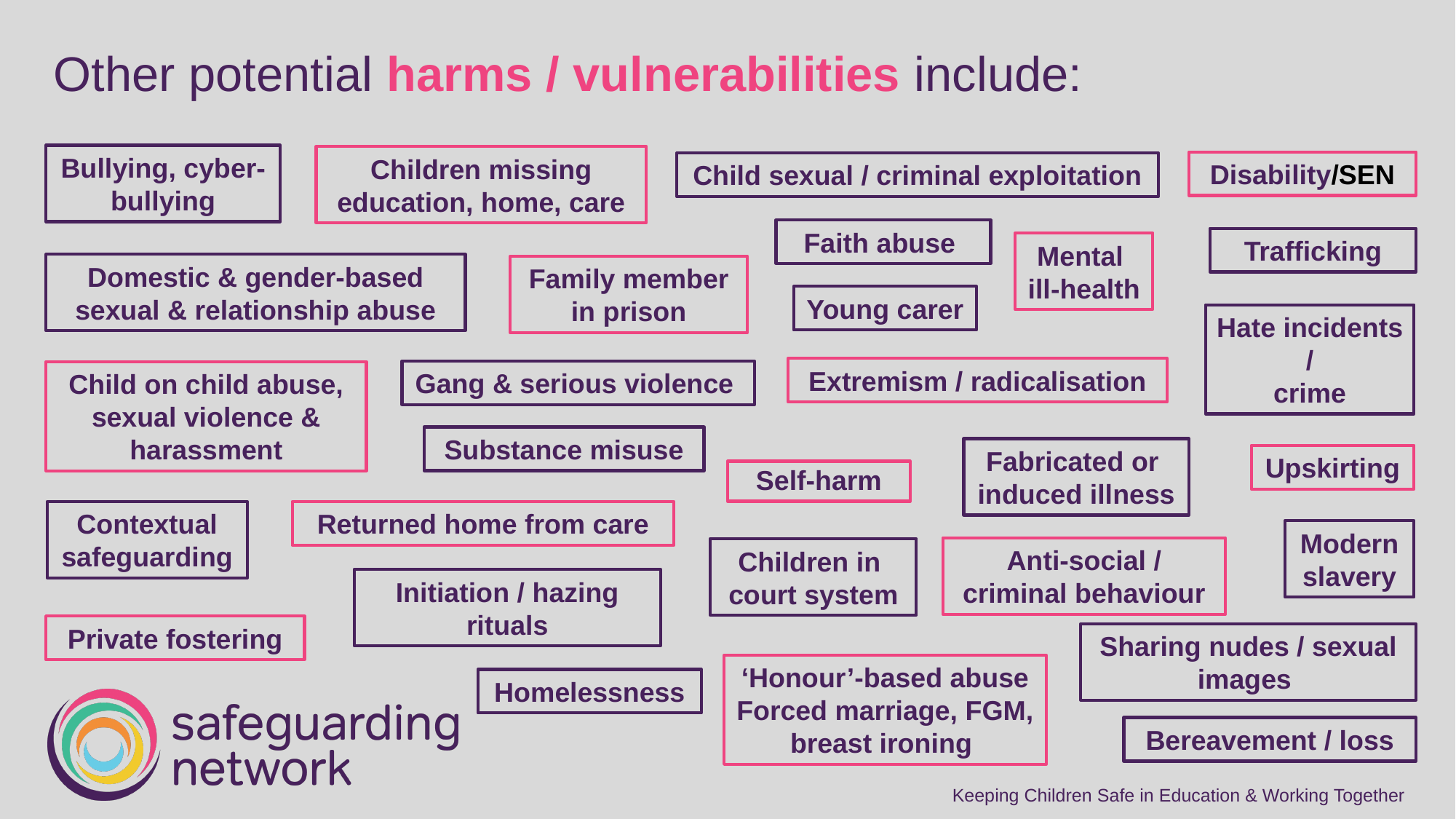

# Other potential harms / vulnerabilities include:
Bullying, cyber-bullying
Children missing education, home, care
Disability/SEN
Child sexual / criminal exploitation
Faith abuse
Trafficking
Mental
ill-health
Domestic & gender-based sexual & relationship abuse
Family member in prison
Young carer
Hate incidents /
crime
Extremism / radicalisation
Gang & serious violence
Child on child abuse, sexual violence & harassment
Substance misuse
Fabricated or
induced illness
Upskirting
Self-harm

Contextual safeguarding
Returned home from care
Modern slavery
Anti-social / criminal behaviour
Children in
court system
Initiation / hazing rituals
Private fostering
Sharing nudes / sexual images
‘Honour’-based abuse Forced marriage, FGM, breast ironing
Homelessness
Bereavement / loss
Keeping Children Safe in Education & Working Together